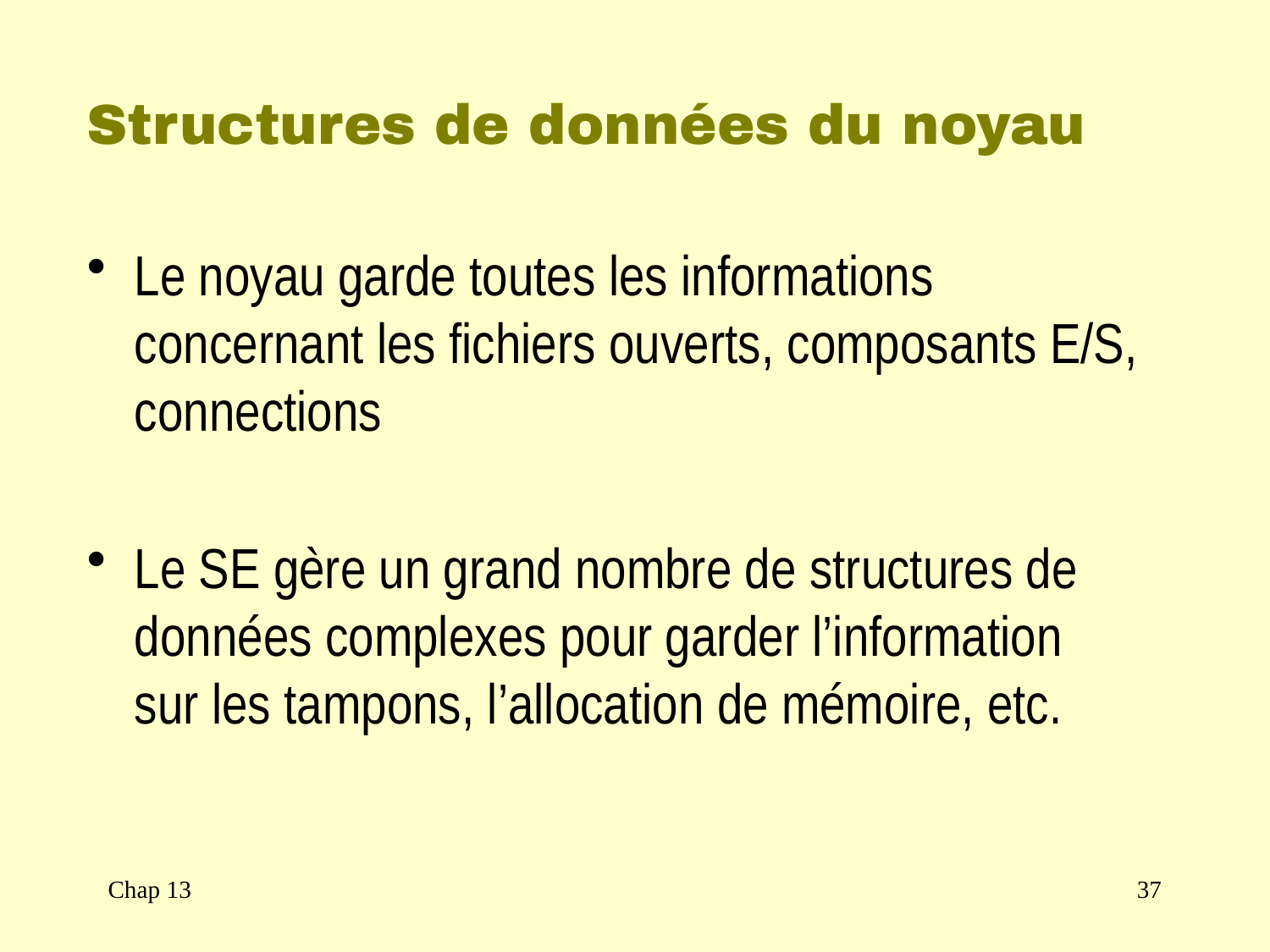

# Structures de données du noyau
Le noyau garde toutes les informations concernant les fichiers ouverts, composants E/S, connections

Le SE gère un grand nombre de structures de données complexes pour garder l’information sur les tampons, l’allocation de mémoire, etc.
Chap 13
37